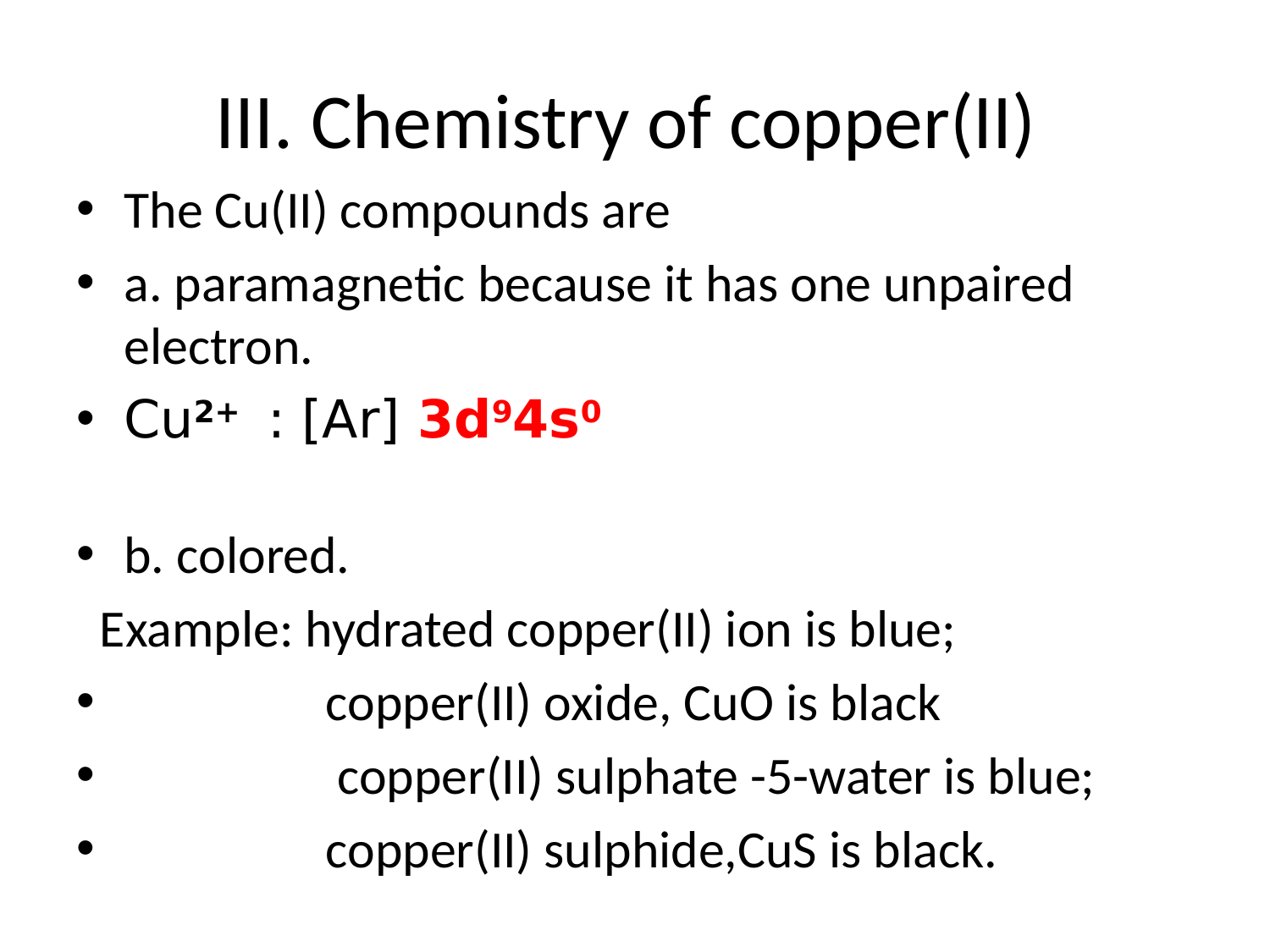

# III. Chemistry of copper(II)
The Cu(II) compounds are
a. paramagnetic because it has one unpaired electron.
Cu2+  : [Ar] 3d94s0

b. colored.
  Example: hydrated copper(II) ion is blue;
                 copper(II) oxide, CuO is black
                  copper(II) sulphate -5-water is blue;
                 copper(II) sulphide,CuS is black.